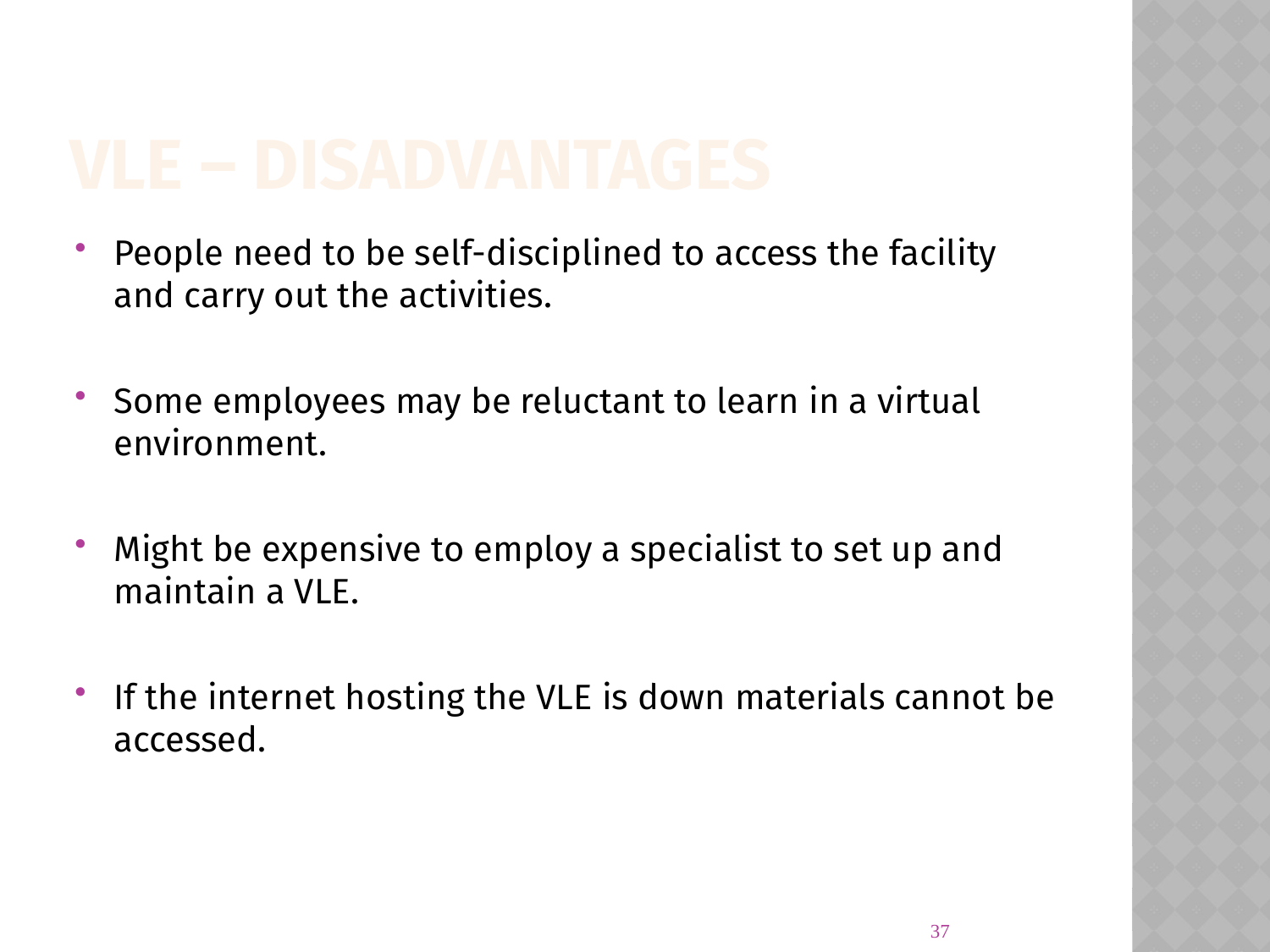

# VLE – Disadvantages
People need to be self-disciplined to access the facility and carry out the activities.

Some employees may be reluctant to learn in a virtual environment.

Might be expensive to employ a specialist to set up and maintain a VLE.

If the internet hosting the VLE is down materials cannot be accessed.
37